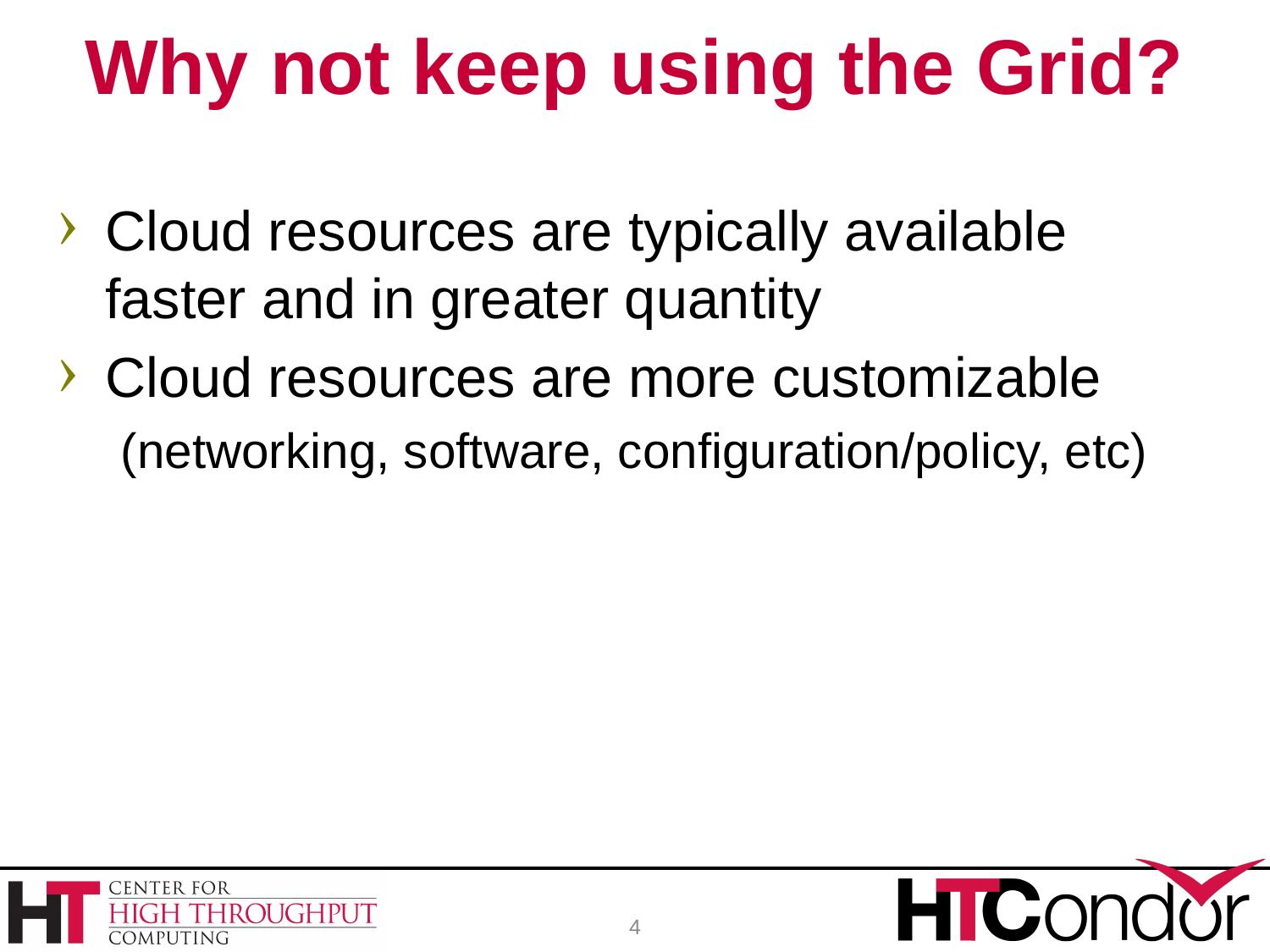

# Why not keep using the Grid?
Cloud resources are typically available faster and in greater quantity
Cloud resources are more customizable
(networking, software, configuration/policy, etc)

4